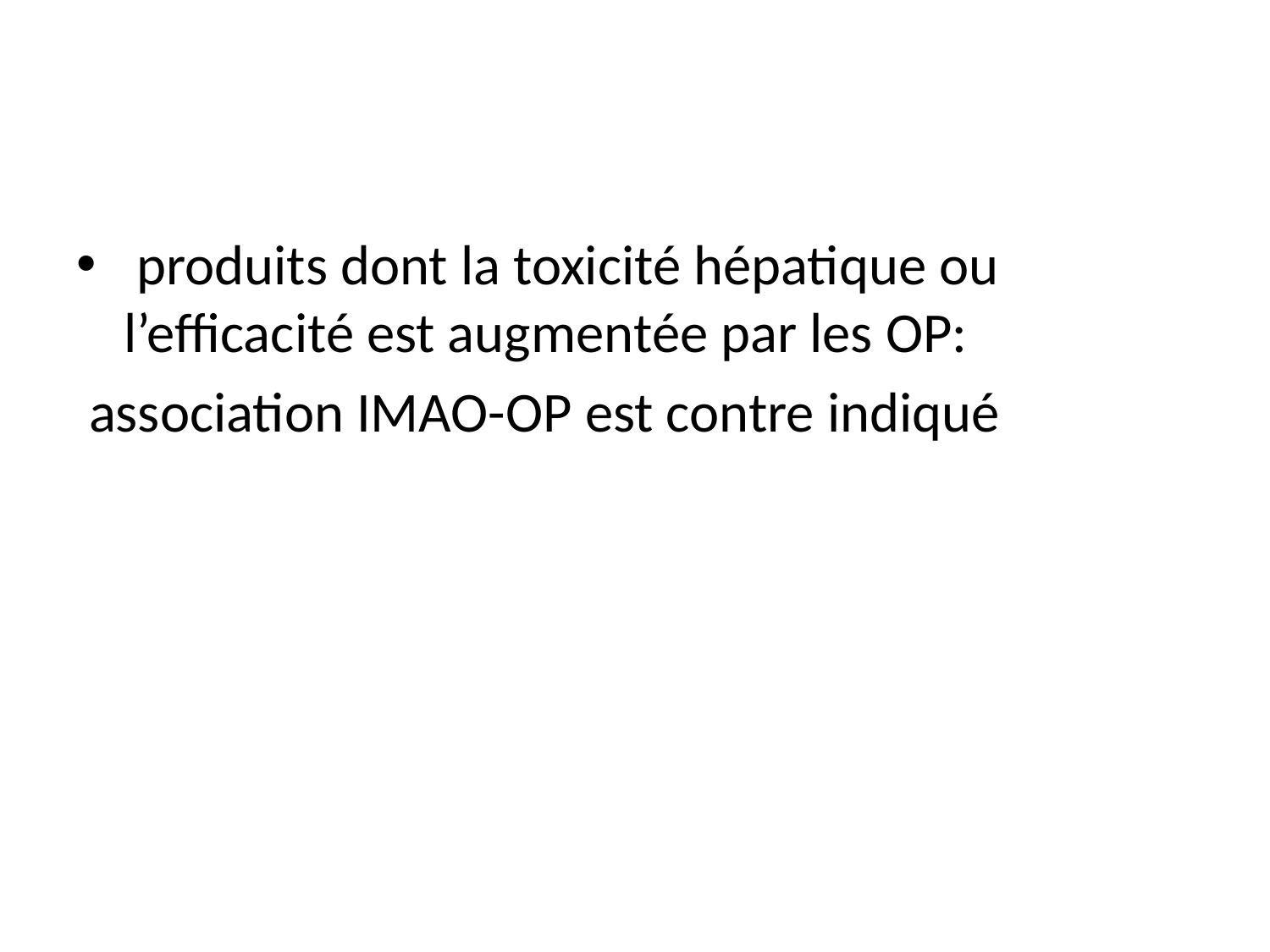

#
 produits dont la toxicité hépatique ou l’efficacité est augmentée par les OP:
 association IMAO-OP est contre indiqué